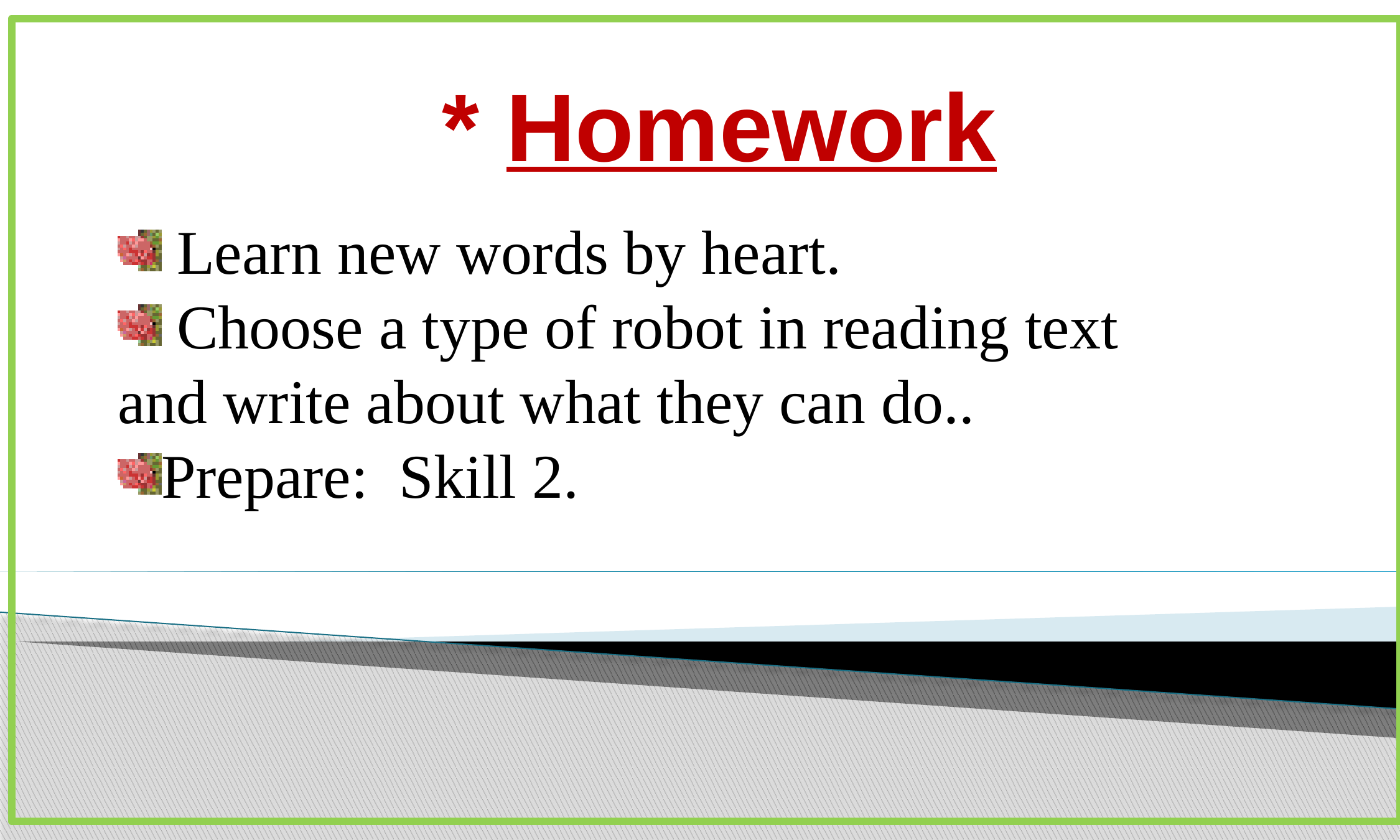

* Homework
 Learn new words by heart.
 Choose a type of robot in reading text and write about what they can do..
Prepare:  Skill 2.